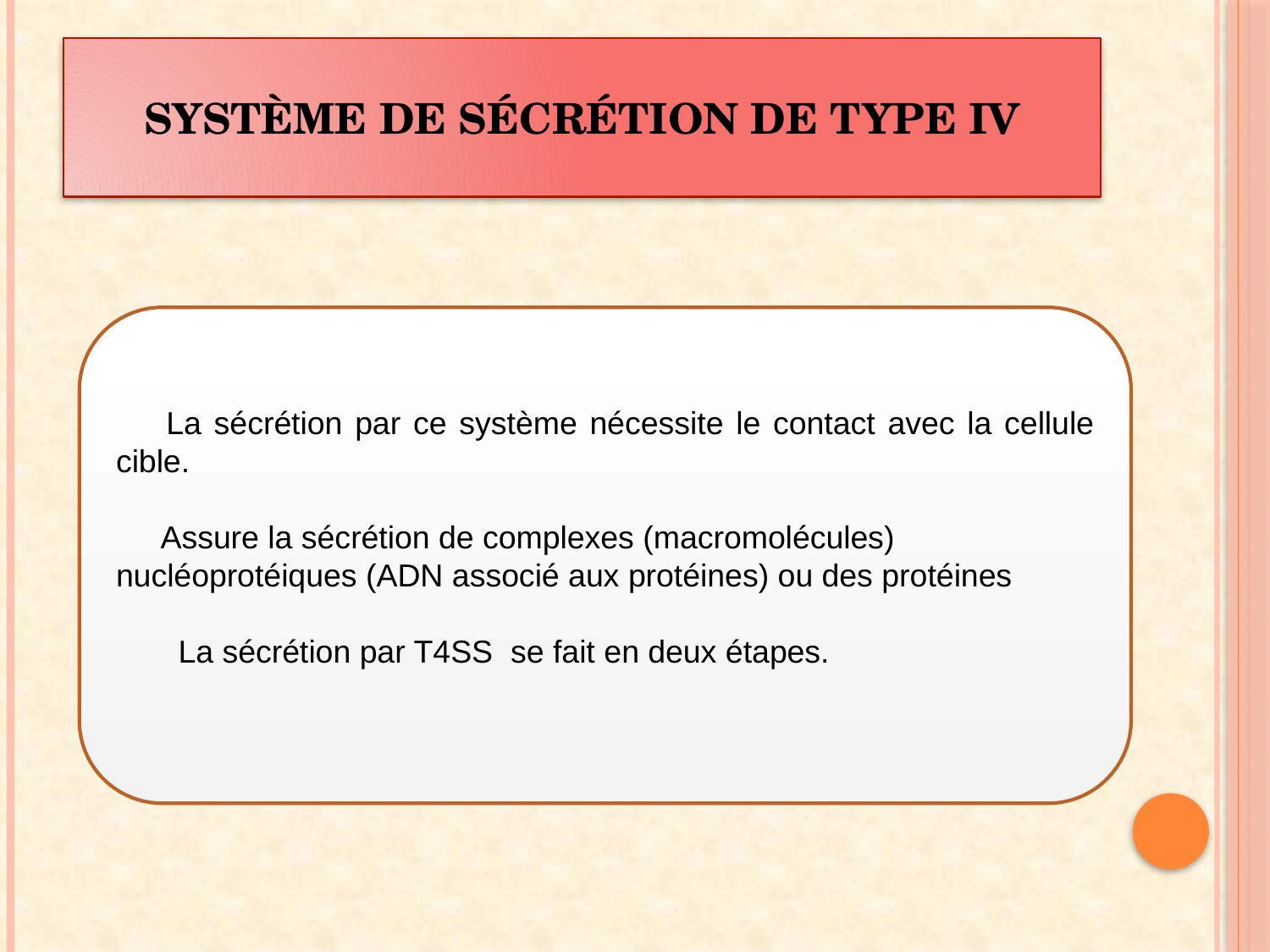

# Système de sécrétion de type IV
    La sécrétion par ce système nécessite le contact avec la cellule cible.

     Assure la sécrétion de complexes (macromolécules) nucléoprotéiques (ADN associé aux protéines) ou des protéines

       La sécrétion par T4SS  se fait en deux étapes.